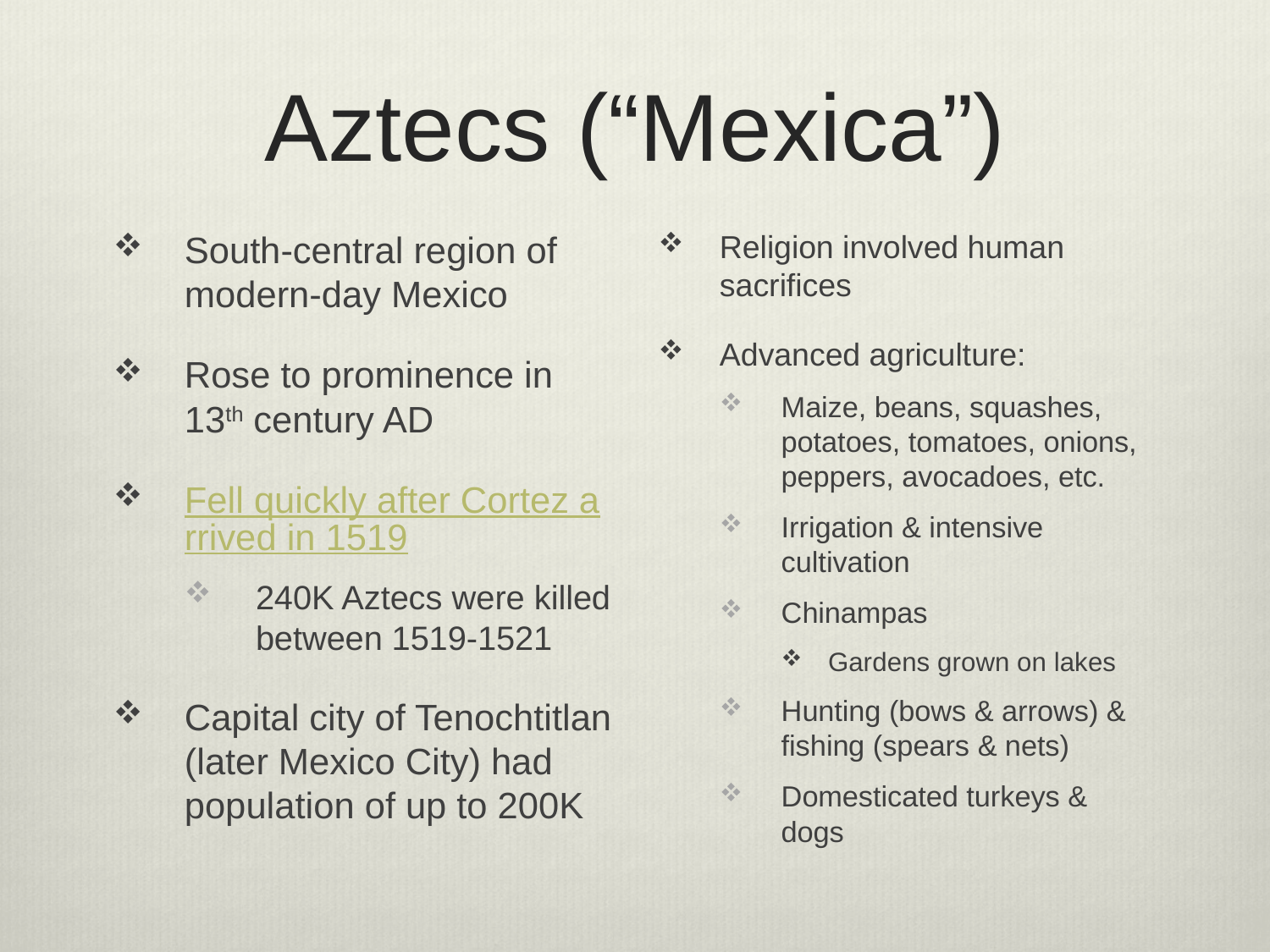

# Aztecs (“Mexica”)
South-central region of modern-day Mexico
Rose to prominence in 13th century AD
Fell quickly after Cortez arrived in 1519
240K Aztecs were killed between 1519-1521
Capital city of Tenochtitlan (later Mexico City) had population of up to 200K

Religion involved human sacrifices
Advanced agriculture:
Maize, beans, squashes, potatoes, tomatoes, onions, peppers, avocadoes, etc.
Irrigation & intensive cultivation
Chinampas
Gardens grown on lakes
Hunting (bows & arrows) & fishing (spears & nets)
Domesticated turkeys & dogs